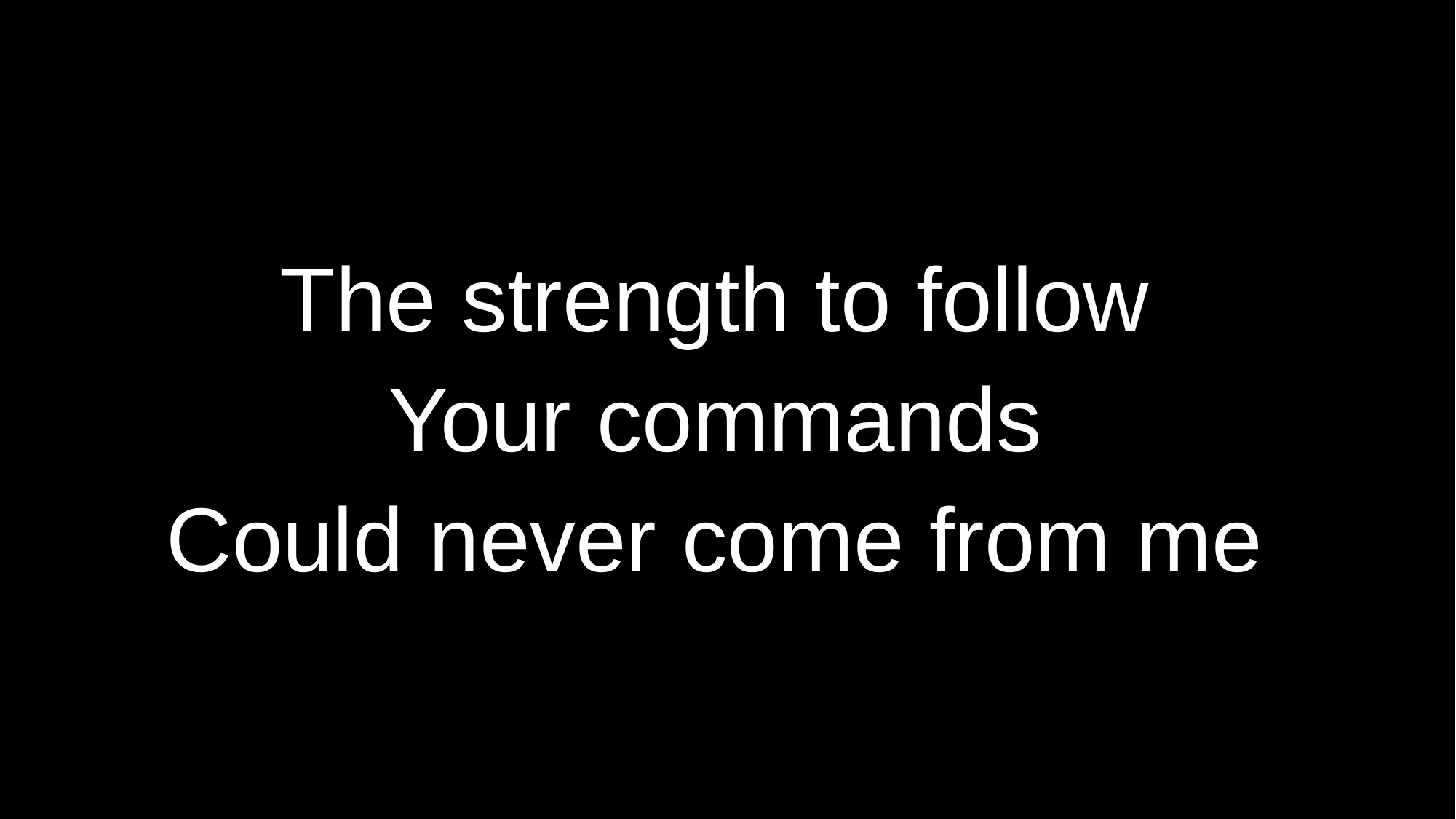

# The strength to follow Your commands Could never come from me